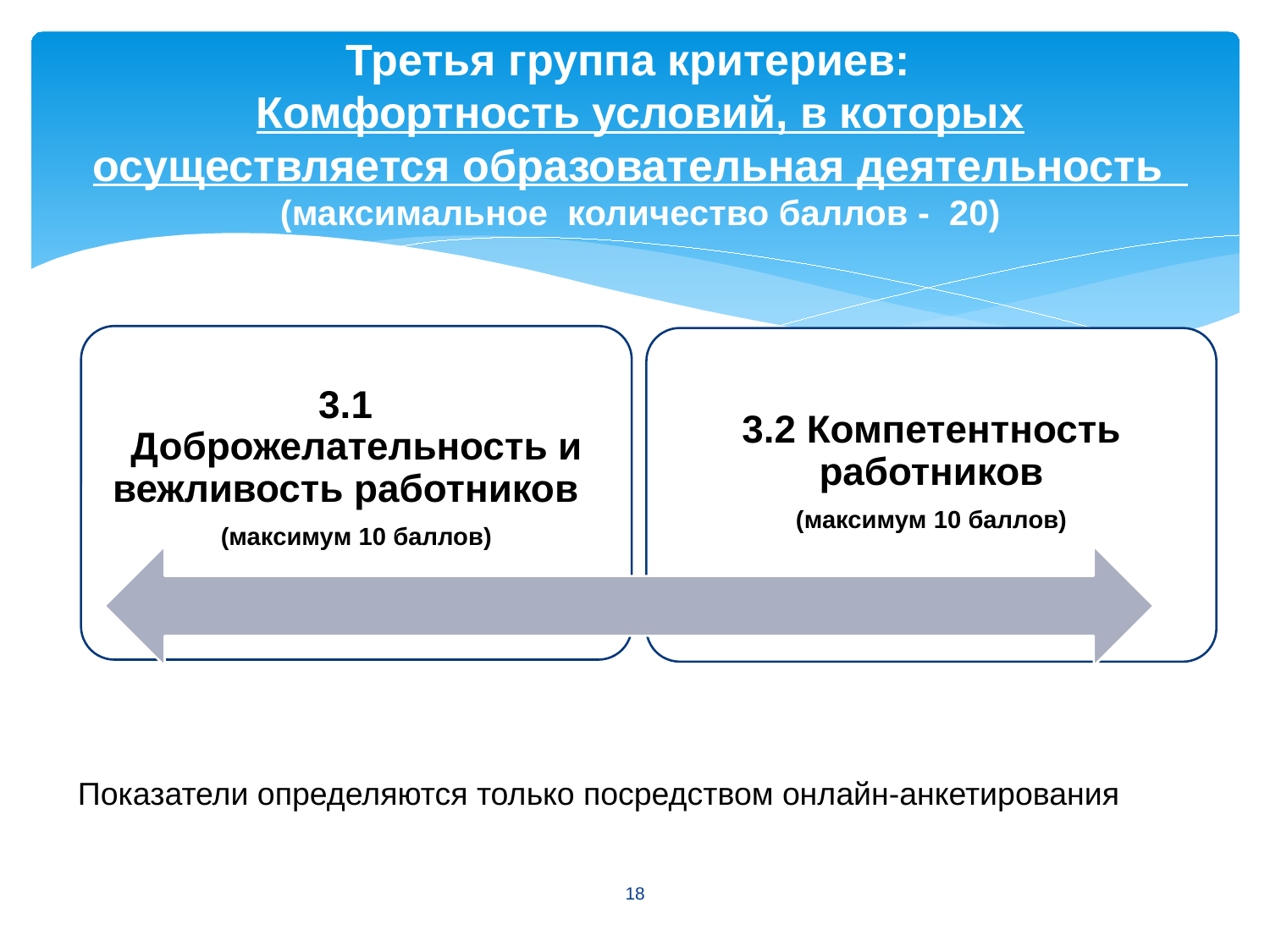

# Третья группа критериев: Комфортность условий, в которых осуществляется образовательная деятельность (максимальное  количество баллов -  20)
3.1   Доброжелательность и вежливость работников
(максимум 10 баллов)

3.2 Компетентность работников
(максимум 10 баллов)

Показатели определяются только посредством онлайн-анкетирования
18